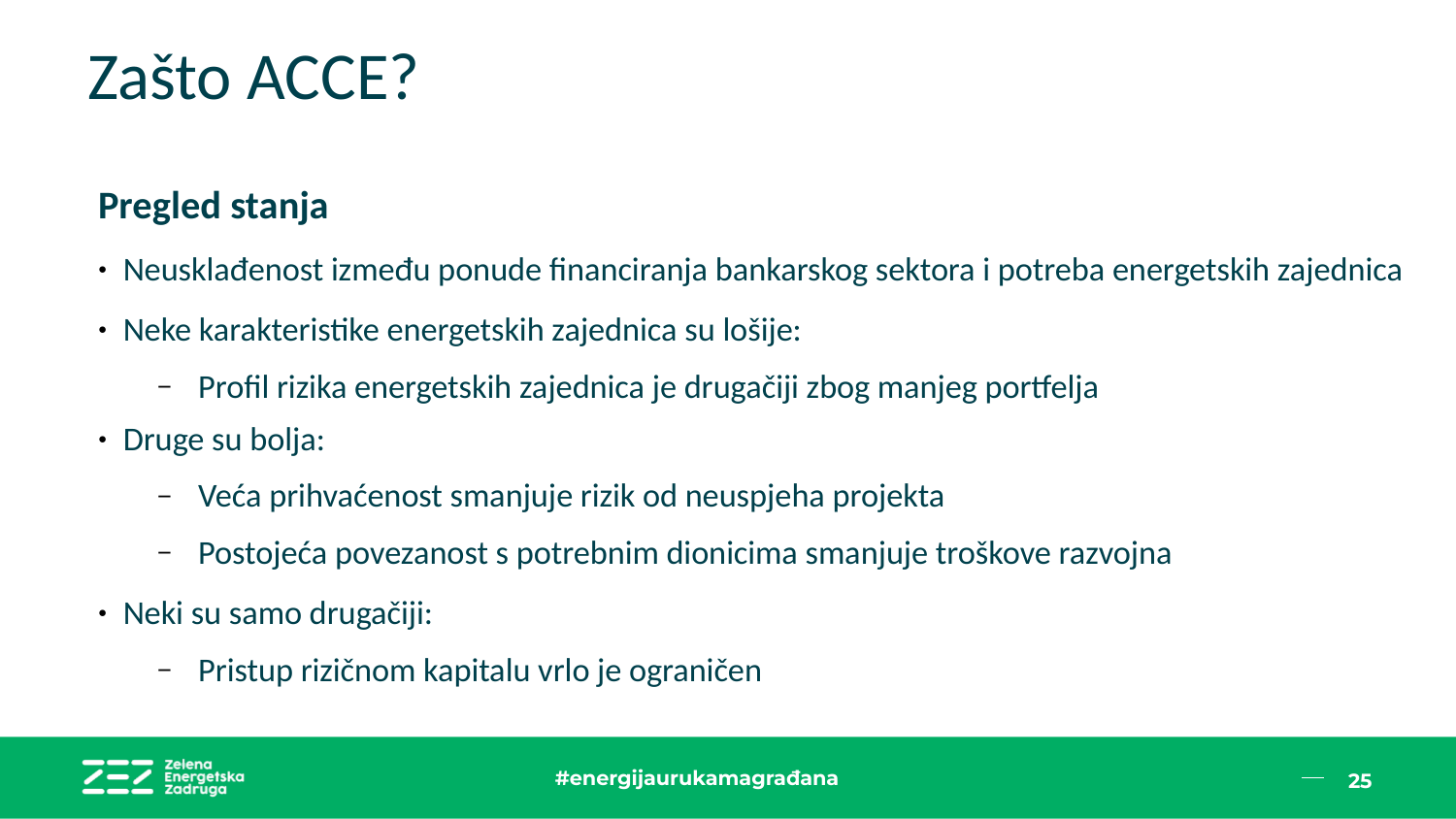

Zašto ACCE?
Pregled stanja
Neusklađenost između ponude financiranja bankarskog sektora i potreba energetskih zajednica
Neke karakteristike energetskih zajednica su lošije:
Profil rizika energetskih zajednica je drugačiji zbog manjeg portfelja
Druge su bolja:
Veća prihvaćenost smanjuje rizik od neuspjeha projekta
Postojeća povezanost s potrebnim dionicima smanjuje troškove razvojna
Neki su samo drugačiji:
Pristup rizičnom kapitalu vrlo je ograničen
#energijaurukamagrađana
25